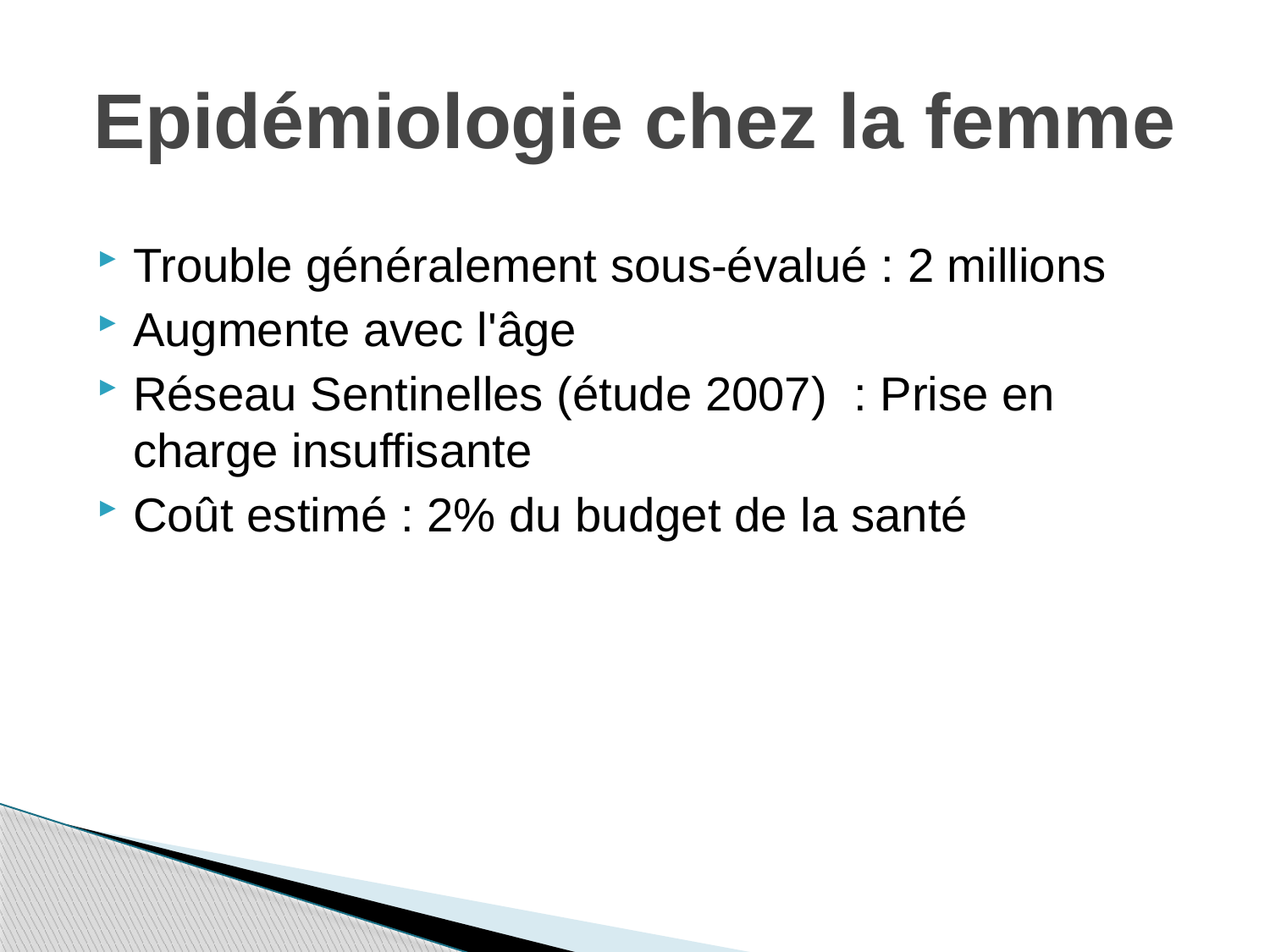

# Epidémiologie chez la femme

Trouble généralement sous-évalué : 2 millions
Augmente avec l'âge
Réseau Sentinelles (étude 2007)  : Prise en charge insuffisante
Coût estimé : 2% du budget de la santé